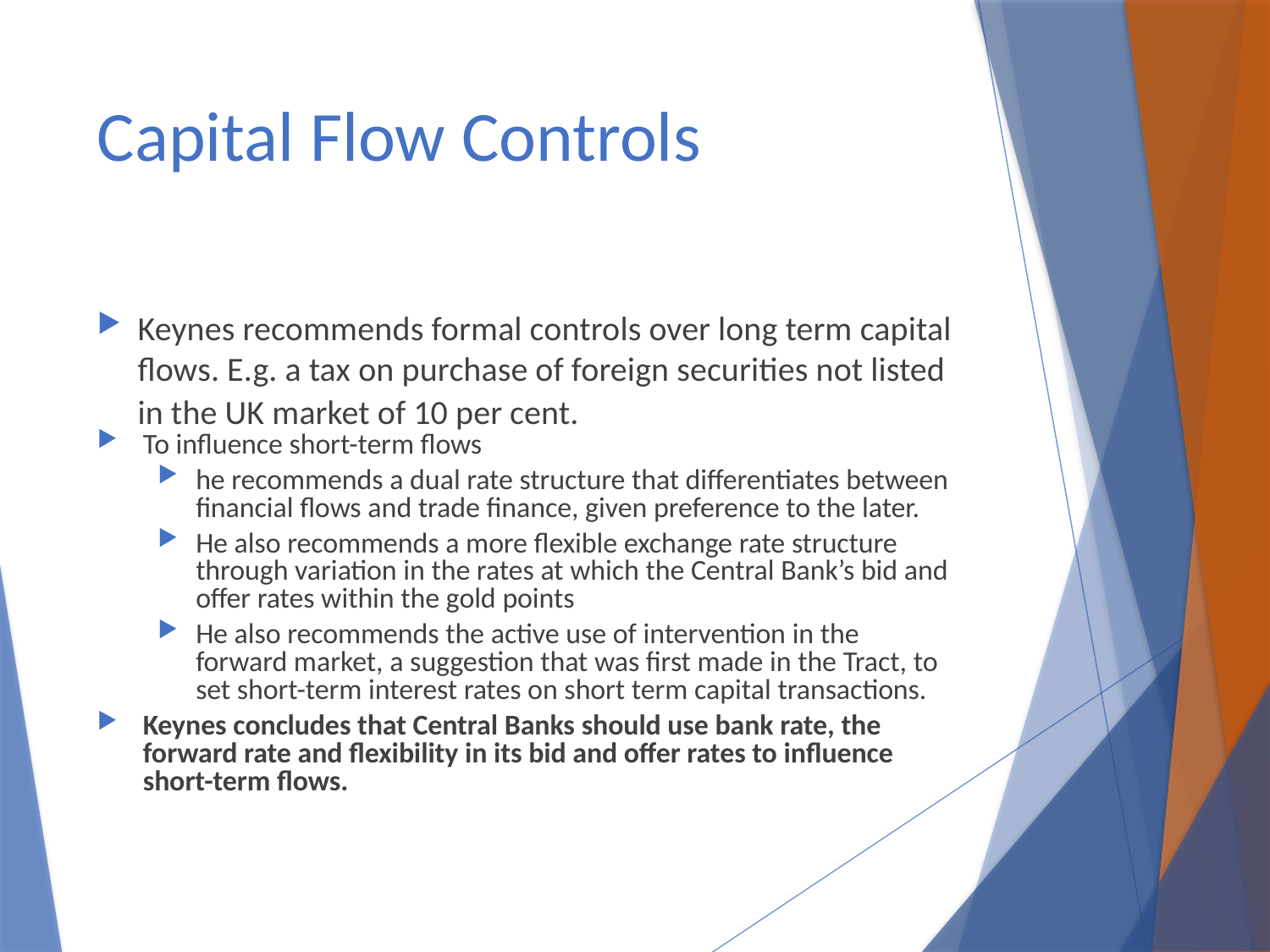

# Capital Flow Controls
Keynes recommends formal controls over long term capital flows. E.g. a tax on purchase of foreign securities not listed in the UK market of 10 per cent.
To influence short-term flows
he recommends a dual rate structure that differentiates between financial flows and trade finance, given preference to the later.
He also recommends a more flexible exchange rate structure through variation in the rates at which the Central Bank’s bid and offer rates within the gold points
He also recommends the active use of intervention in the forward market, a suggestion that was first made in the Tract, to set short-term interest rates on short term capital transactions.
Keynes concludes that Central Banks should use bank rate, the forward rate and flexibility in its bid and offer rates to influence short-term flows.